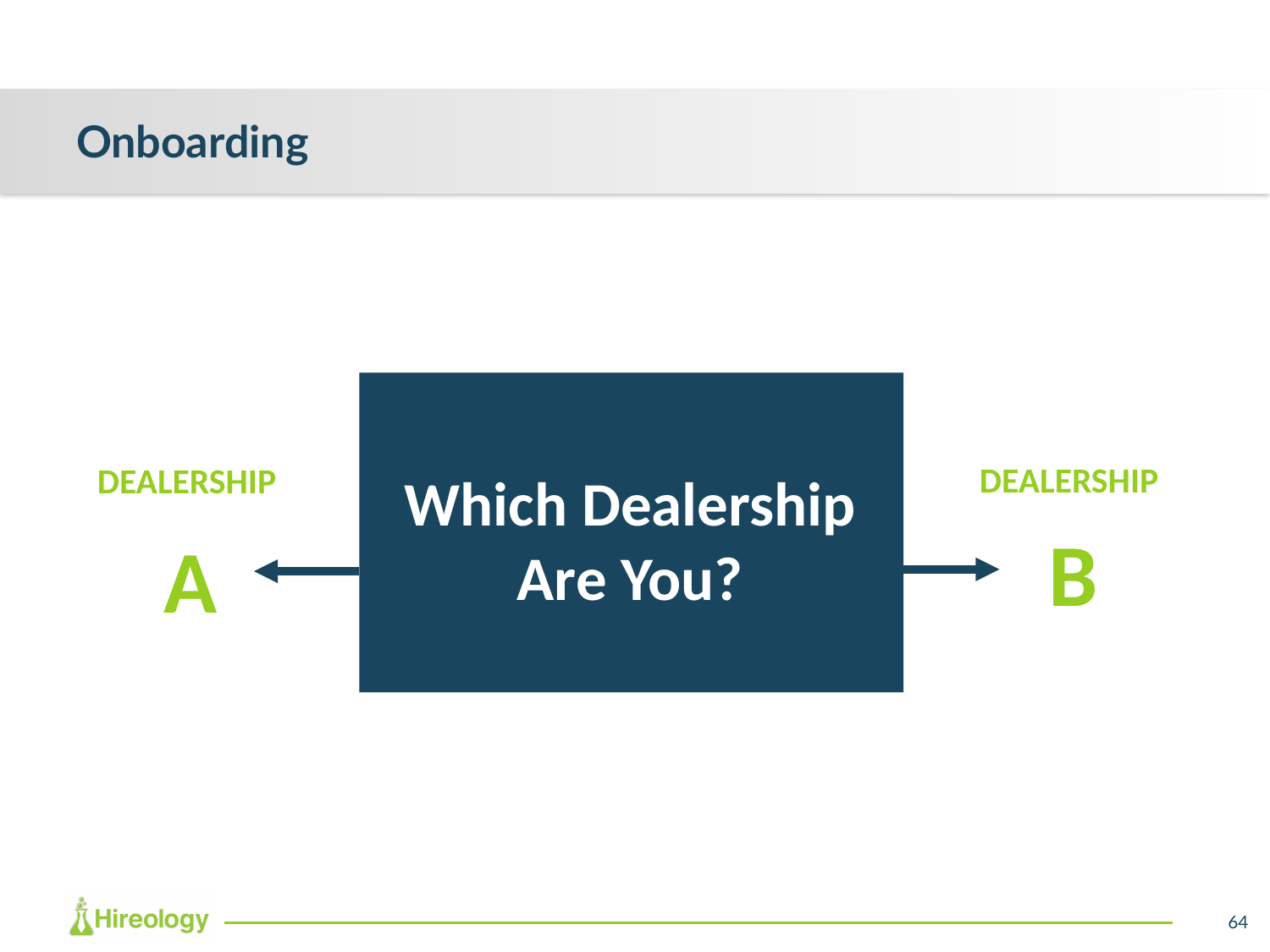

# Onboarding

DEALERSHIP
A

DEALERSHIP
B

Which Dealership Are You?
64